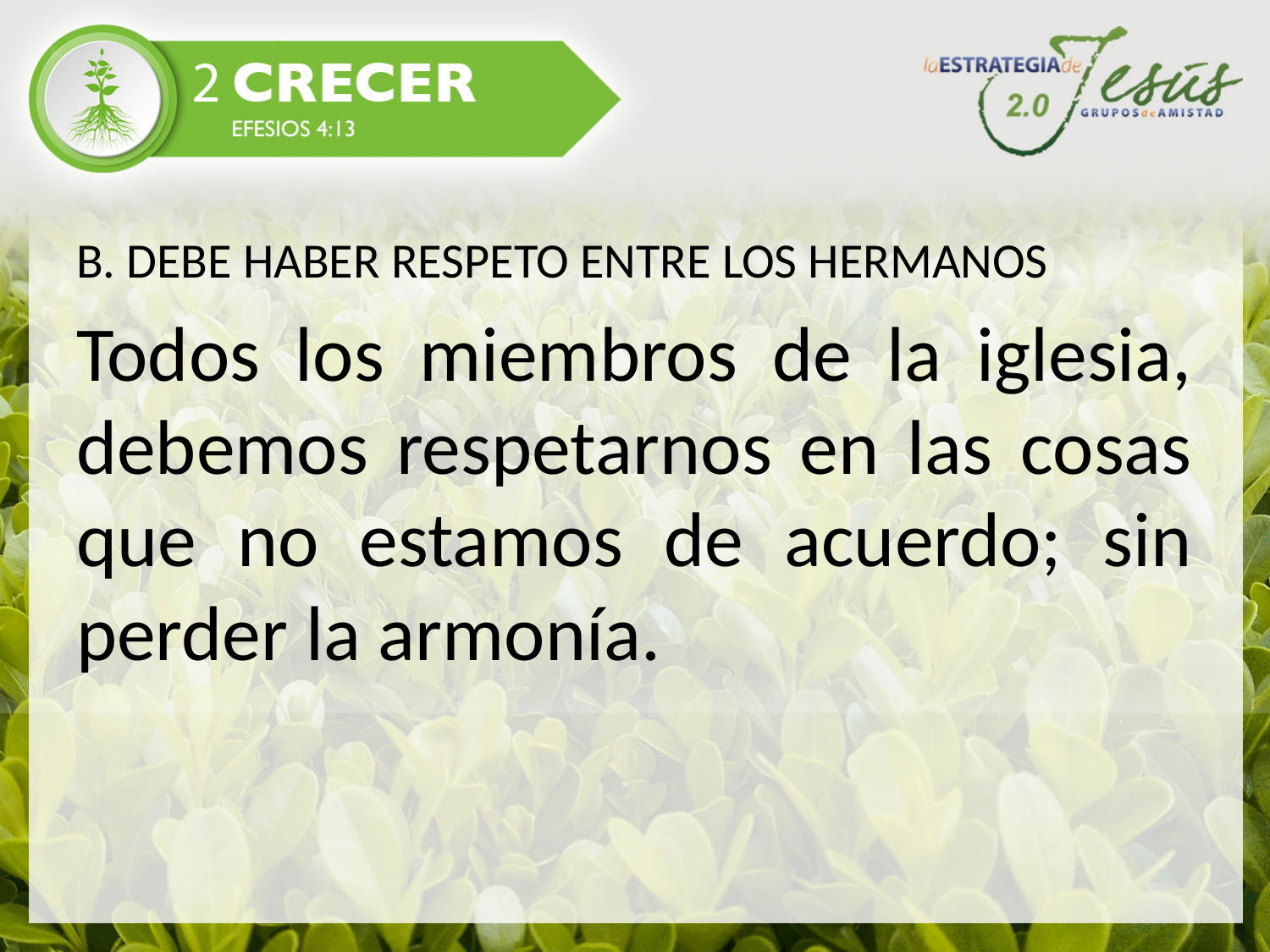

#
B. DEBE HABER RESPETO ENTRE LOS HERMANOS
Todos los miembros de la iglesia, debemos respetarnos en las cosas que no estamos de acuerdo; sin perder la armonía.